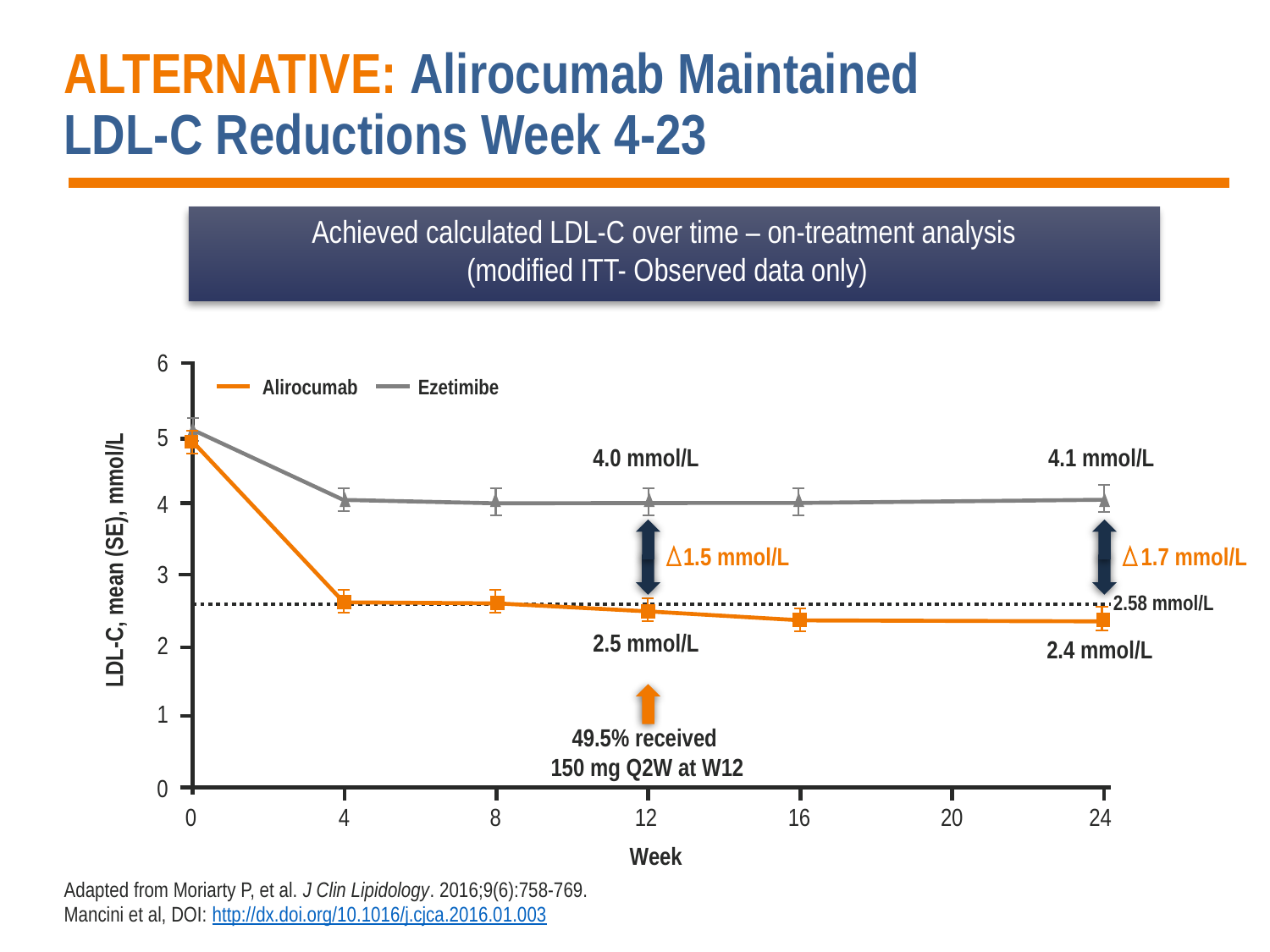

# ALTERNATIVE: Alirocumab Maintained LDL-C Reductions Week 4-23
Achieved calculated LDL-C over time – on-treatment analysis
(modified ITT- Observed data only)

6
Alirocumab
Ezetimibe
5

4.0 mmol/L
4.1 mmol/L

4

1.5 mmol/L
1.7 mmol/L
LDL-C, mean (SE), mmol/L

3

2.58 mmol/L

2.5 mmol/L
2
2.4 mmol/L

1
49.5% received
150 mg Q2W at W12
0
0
4
8
12
16
20
24
Week
Adapted from Moriarty P, et al. J Clin Lipidology. 2016;9(6):758-769.
Mancini et al, DOI: http://dx.doi.org/10.1016/j.cjca.2016.01.003